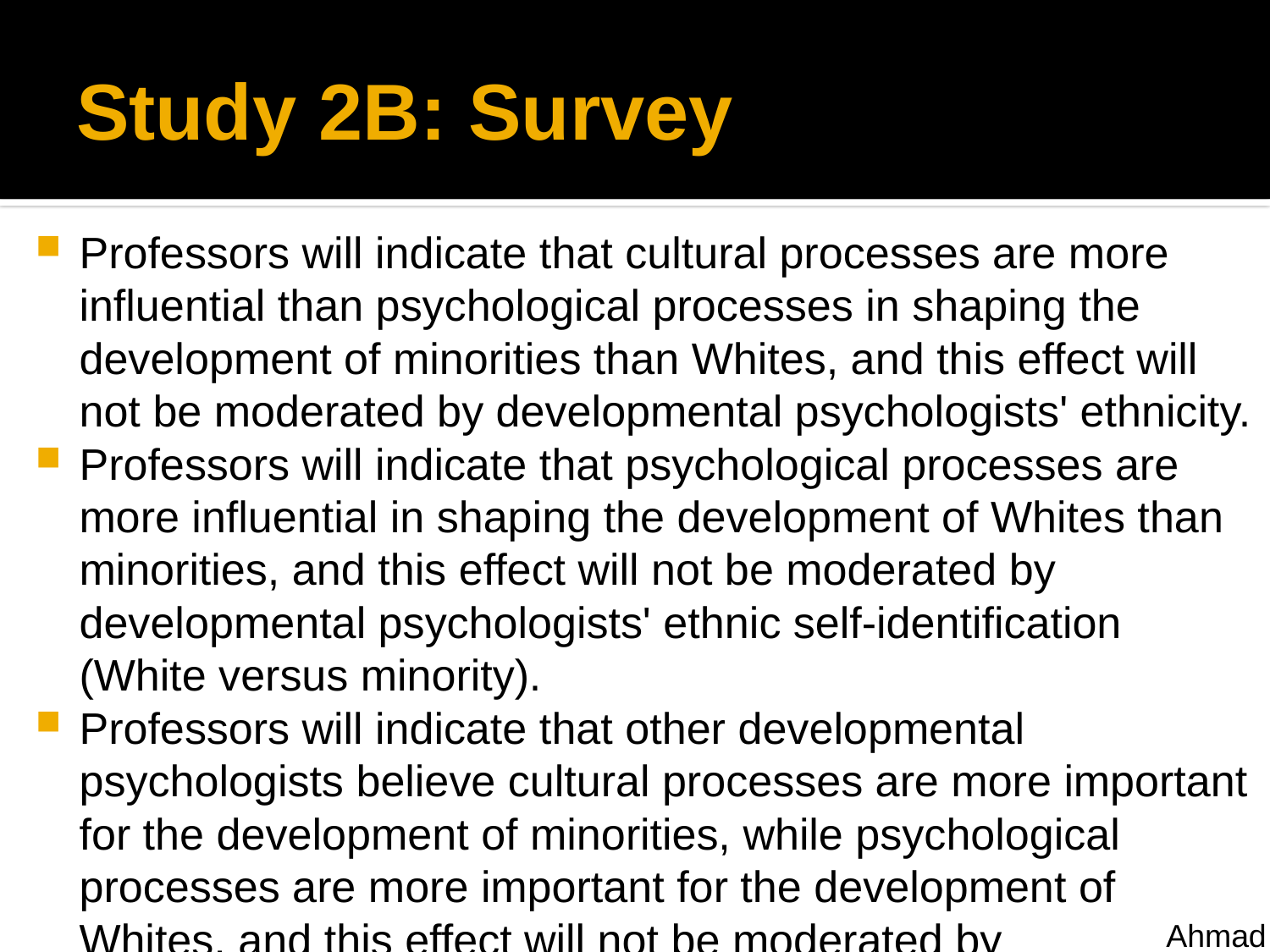

# Study 2B: Survey
Professors will indicate that cultural processes are more influential than psychological processes in shaping the development of minorities than Whites, and this effect will not be moderated by developmental psychologists' ethnicity.
Professors will indicate that psychological processes are more influential in shaping the development of Whites than minorities, and this effect will not be moderated by developmental psychologists' ethnic self-identification (White versus minority).
Professors will indicate that other developmental psychologists believe cultural processes are more important for the development of minorities, while psychological processes are more important for the development of Whites, and this effect will not be moderated by developmental psychologists' ethnicity.
Ahmad